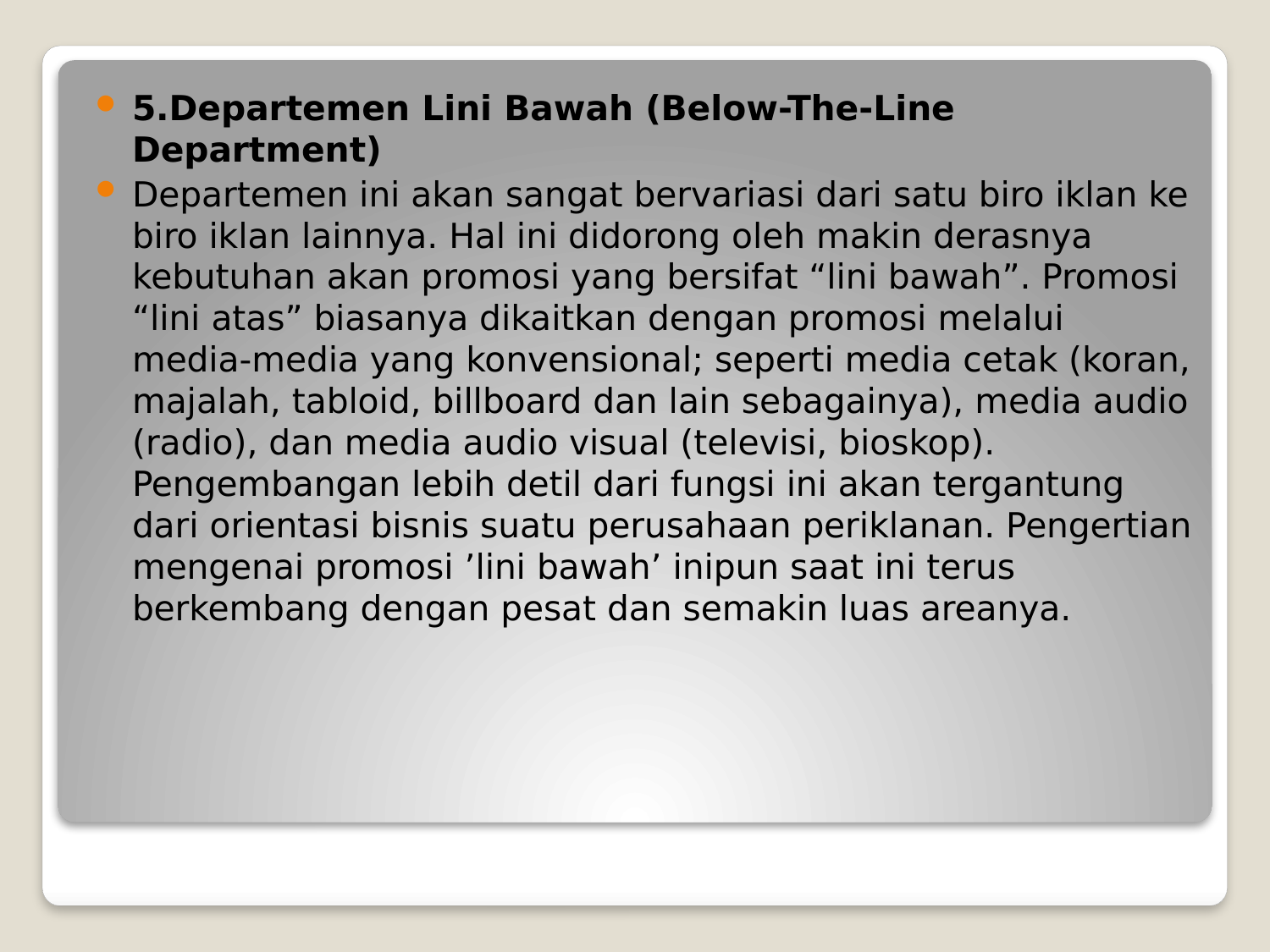

5.Departemen Lini Bawah (Below-The-Line Department)
Departemen ini akan sangat bervariasi dari satu biro iklan ke biro iklan lainnya. Hal ini didorong oleh makin derasnya kebutuhan akan promosi yang bersifat “lini bawah”. Promosi “lini atas” biasanya dikaitkan dengan promosi melalui media-media yang konvensional; seperti media cetak (koran, majalah, tabloid, billboard dan lain sebagainya), media audio (radio), dan media audio visual (televisi, bioskop). Pengembangan lebih detil dari fungsi ini akan tergantung dari orientasi bisnis suatu perusahaan periklanan. Pengertian mengenai promosi ’lini bawah’ inipun saat ini terus berkembang dengan pesat dan semakin luas areanya.

#